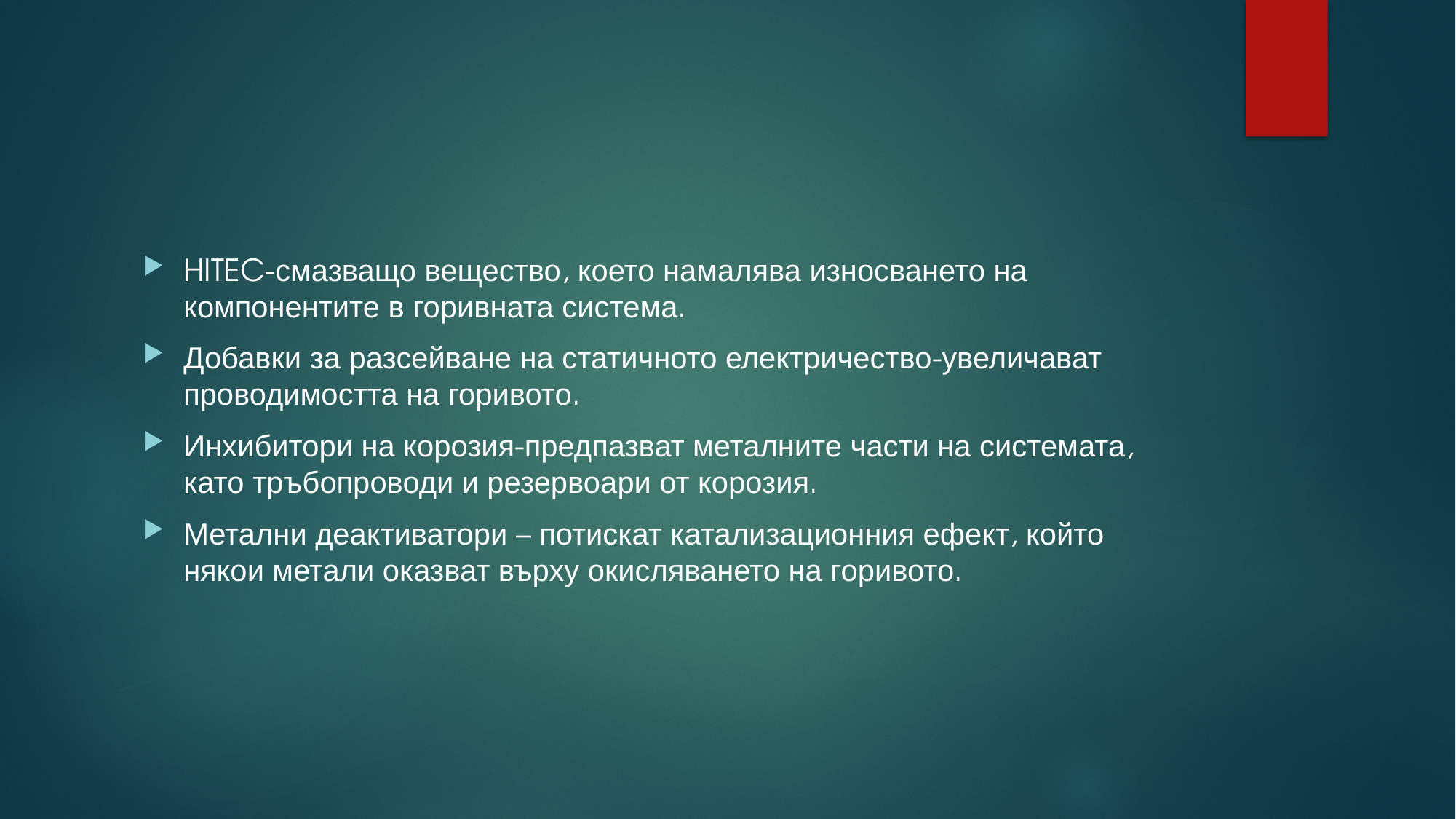

#
HITEC-смазващо вещество, което намалява износването на компонентите в горивната система.
Добавки за разсейване на статичното електричество-увеличават проводимостта на горивото.
Инхибитори на корозия-предпазват металните части на системата, като тръбопроводи и резервоари от корозия.
Метални деактиватори – потискат катализационния ефект, който някои метали оказват върху окисляването на горивото.